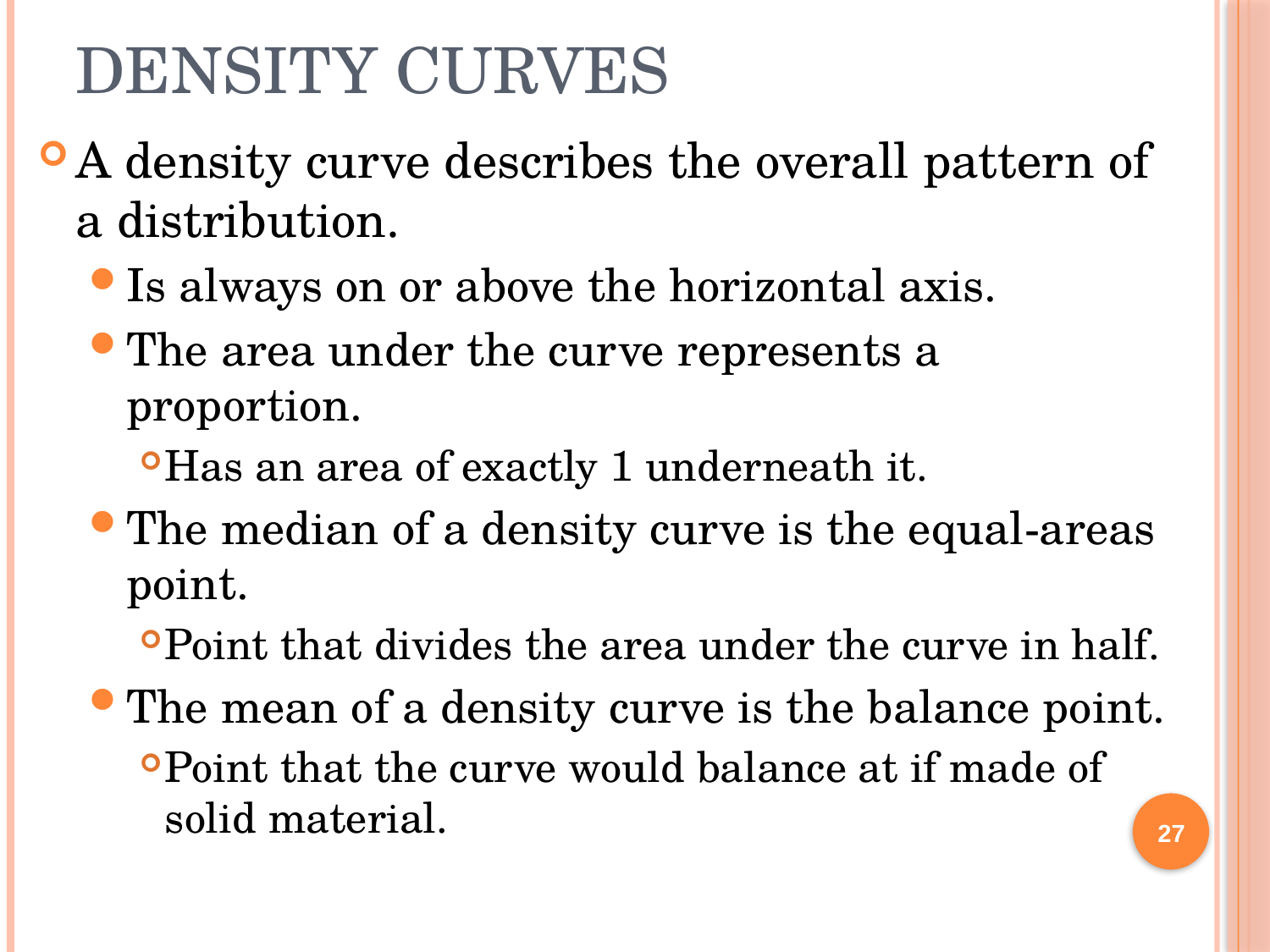

# Density Curves
A density curve describes the overall pattern of a distribution.
Is always on or above the horizontal axis.
The area under the curve represents a proportion.
Has an area of exactly 1 underneath it.
The median of a density curve is the equal-areas point.
Point that divides the area under the curve in half.
The mean of a density curve is the balance point.
Point that the curve would balance at if made of solid material.
27